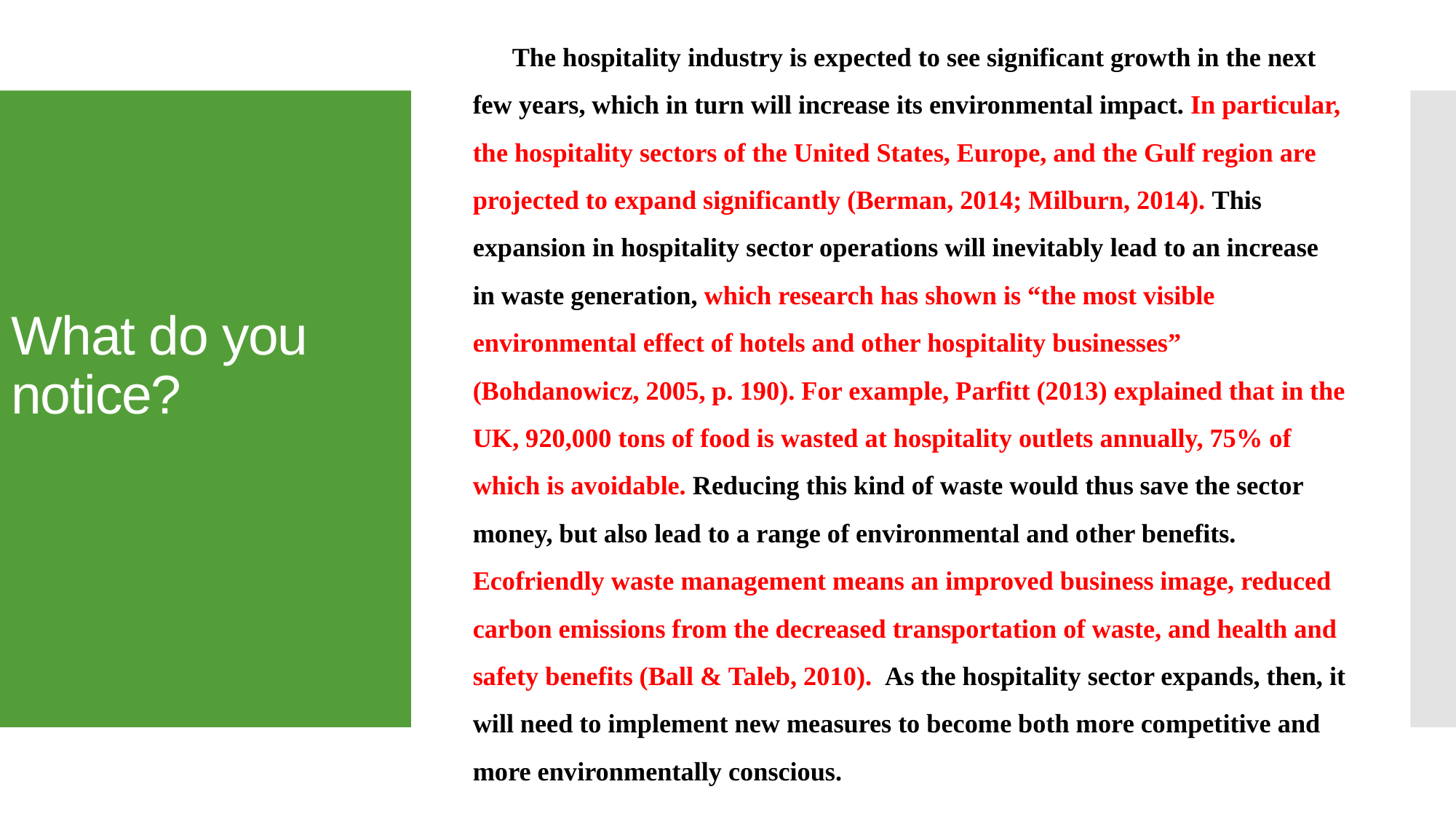

The hospitality industry is expected to see significant growth in the next few years, which in turn will increase its environmental impact. In particular, the hospitality sectors of the United States, Europe, and the Gulf region are projected to expand significantly (Berman, 2014; Milburn, 2014). This expansion in hospitality sector operations will inevitably lead to an increase in waste generation, which research has shown is “the most visible environmental effect of hotels and other hospitality businesses” (Bohdanowicz, 2005, p. 190). For example, Parfitt (2013) explained that in the UK, 920,000 tons of food is wasted at hospitality outlets annually, 75% of which is avoidable. Reducing this kind of waste would thus save the sector money, but also lead to a range of environmental and other benefits. Ecofriendly waste management means an improved business image, reduced carbon emissions from the decreased transportation of waste, and health and safety benefits (Ball & Taleb, 2010).  As the hospitality sector expands, then, it will need to implement new measures to become both more competitive and more environmentally conscious.
# What do you notice?